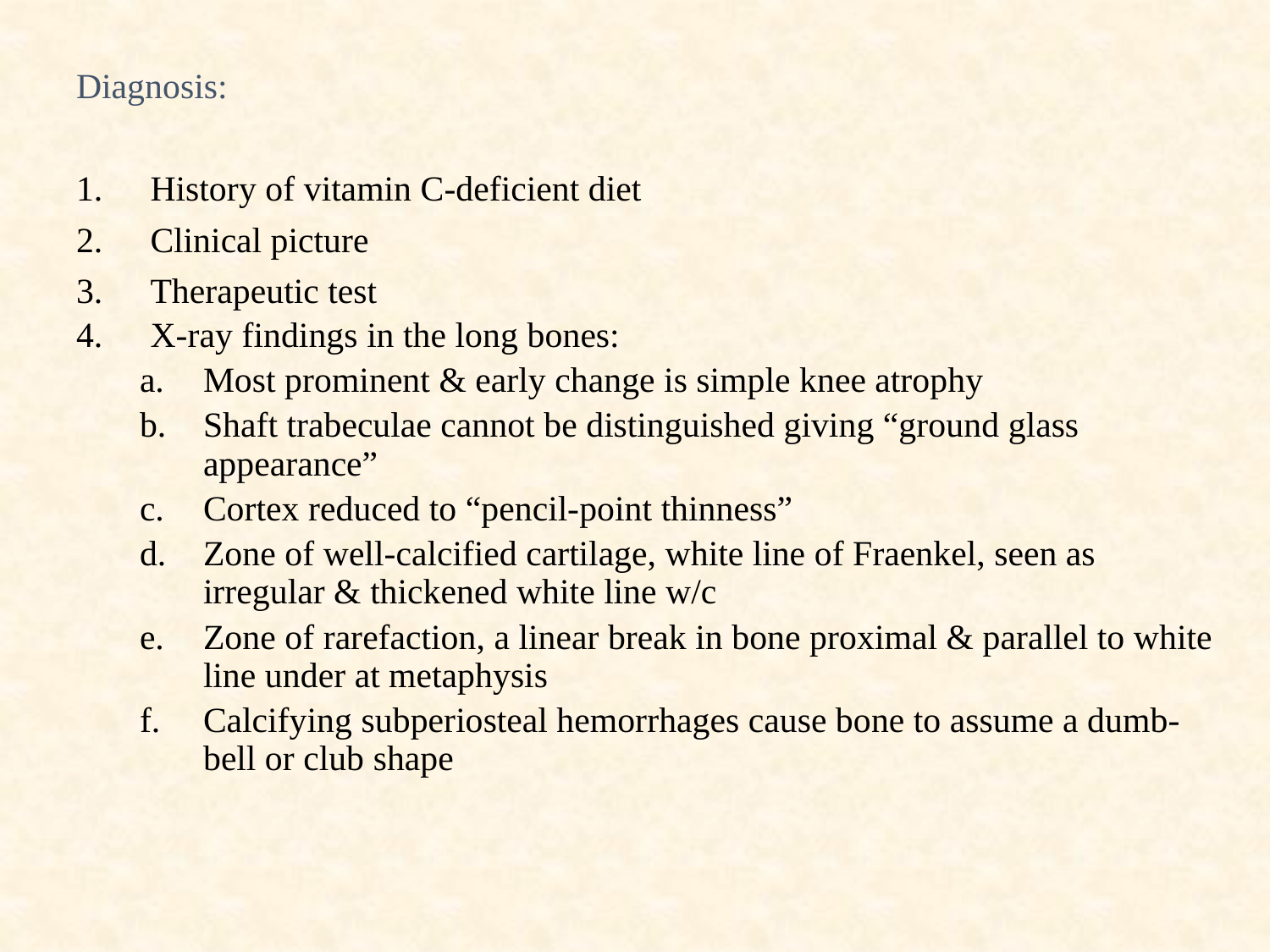

Diagnosis:

History of vitamin C-deficient diet
Clinical picture
Therapeutic test
X-ray findings in the long bones:
Most prominent & early change is simple knee atrophy
Shaft trabeculae cannot be distinguished giving “ground glass appearance”
Cortex reduced to “pencil-point thinness”
Zone of well-calcified cartilage, white line of Fraenkel, seen as irregular & thickened white line w/c
Zone of rarefaction, a linear break in bone proximal & parallel to white line under at metaphysis
Calcifying subperiosteal hemorrhages cause bone to assume a dumb-bell or club shape